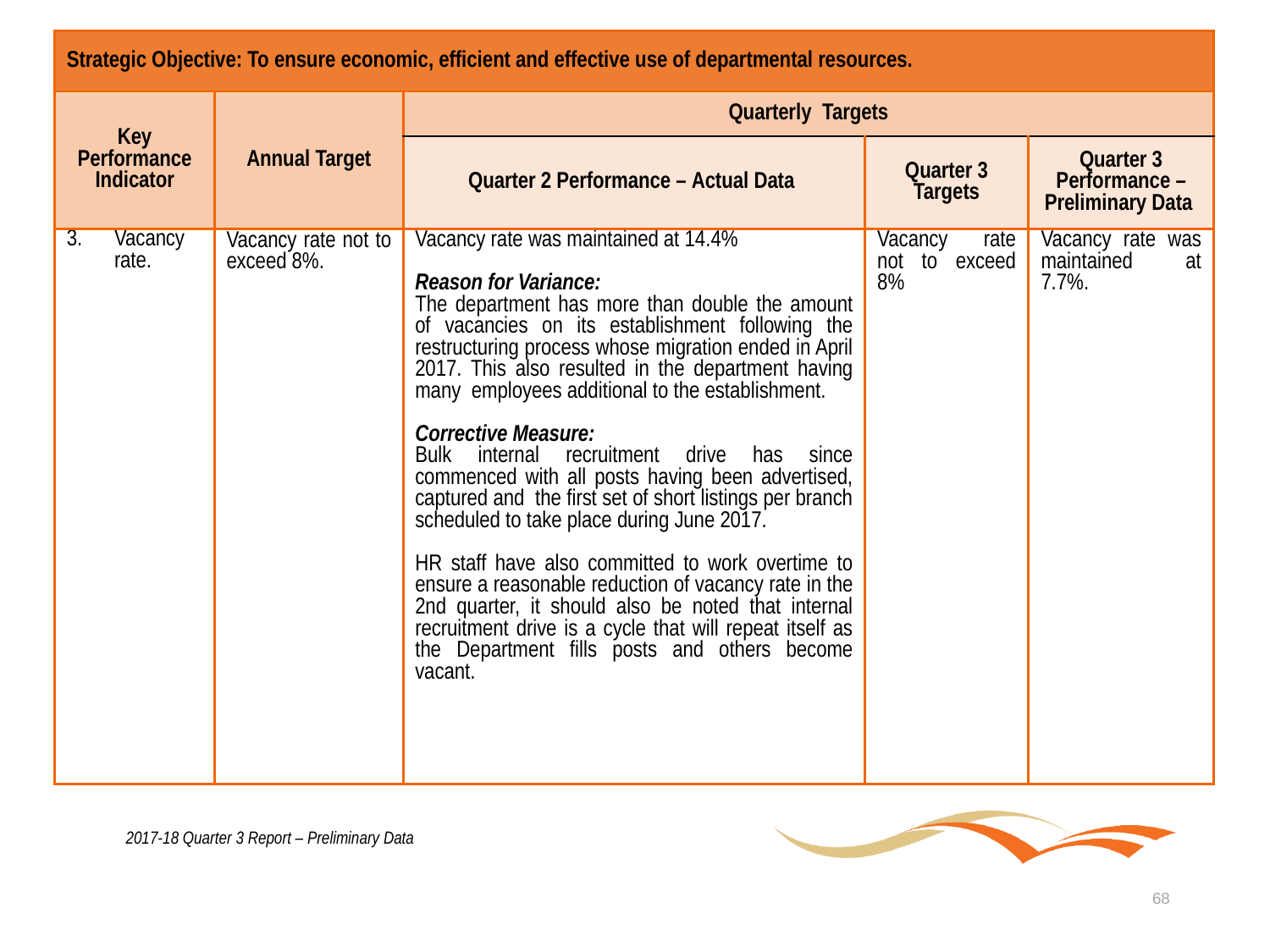

| Strategic Objective: To ensure economic, efficient and effective use of departmental resources. |  |  |  |  |
| --- | --- | --- | --- | --- |
| Key Performance Indicator | Annual Target | Quarterly Targets |  |  |
|  |  | Quarter 2 Performance – Actual Data | Quarter 3 Targets | Quarter 3 Performance – Preliminary Data |
| Vacancy rate. | Vacancy rate not to exceed 8%. | Vacancy rate was maintained at 14.4% Reason for Variance: The department has more than double the amount of vacancies on its establishment following the restructuring process whose migration ended in April 2017. This also resulted in the department having many employees additional to the establishment. Corrective Measure: Bulk internal recruitment drive has since commenced with all posts having been advertised, captured and the first set of short listings per branch scheduled to take place during June 2017. HR staff have also committed to work overtime to ensure a reasonable reduction of vacancy rate in the 2nd quarter, it should also be noted that internal recruitment drive is a cycle that will repeat itself as the Department fills posts and others become vacant. | Vacancy rate not to exceed 8% | Vacancy rate was maintained at 7.7%. |

2017-18 Quarter 3 Report – Preliminary Data
68